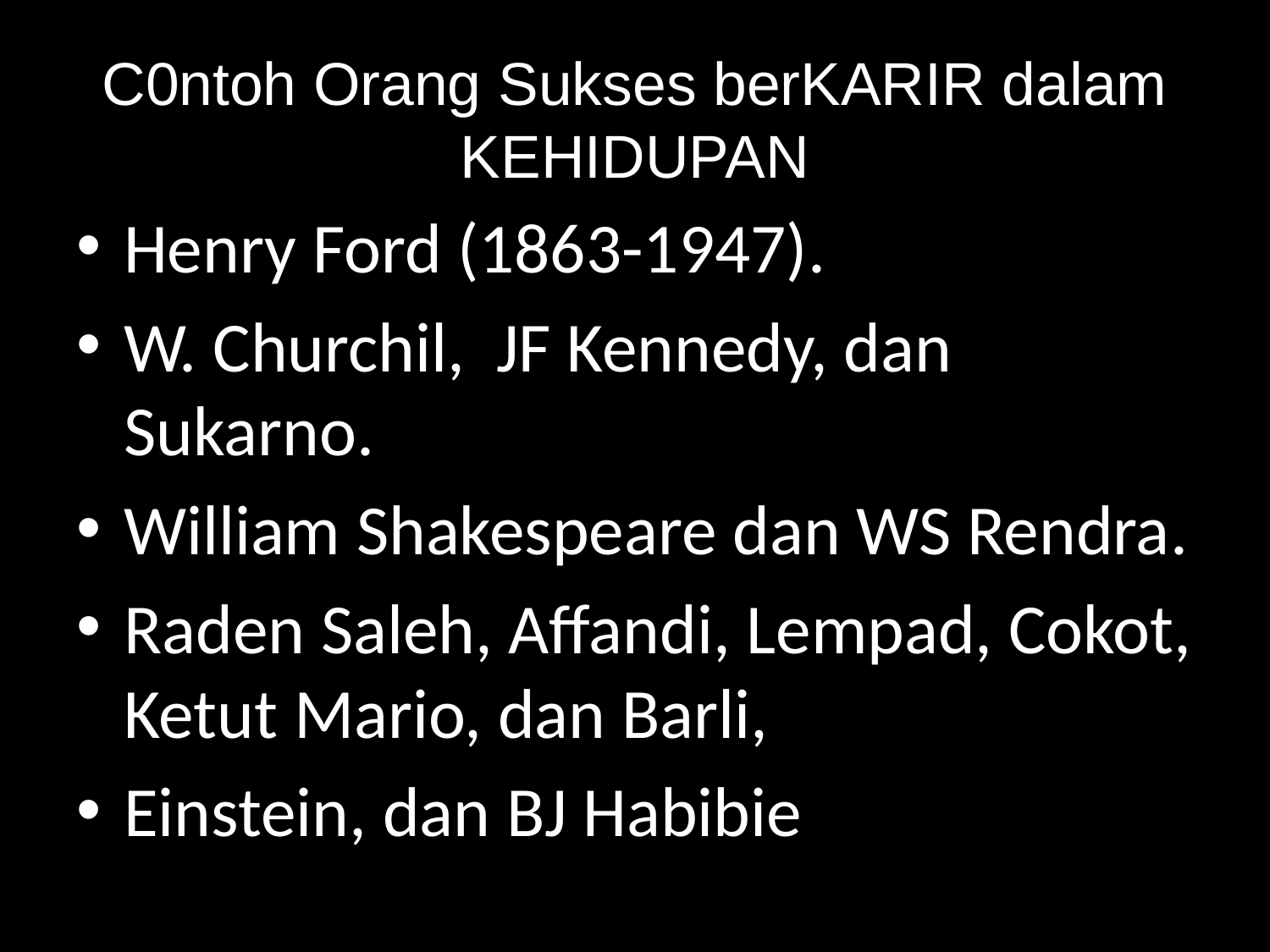

# C0ntoh Orang Sukses berKARIR dalam KEHIDUPAN
Henry Ford (1863-1947).
W. Churchil,  JF Kennedy, dan Sukarno.
William Shakespeare dan WS Rendra.
Raden Saleh, Affandi, Lempad, Cokot, Ketut Mario, dan Barli,
Einstein, dan BJ Habibie.